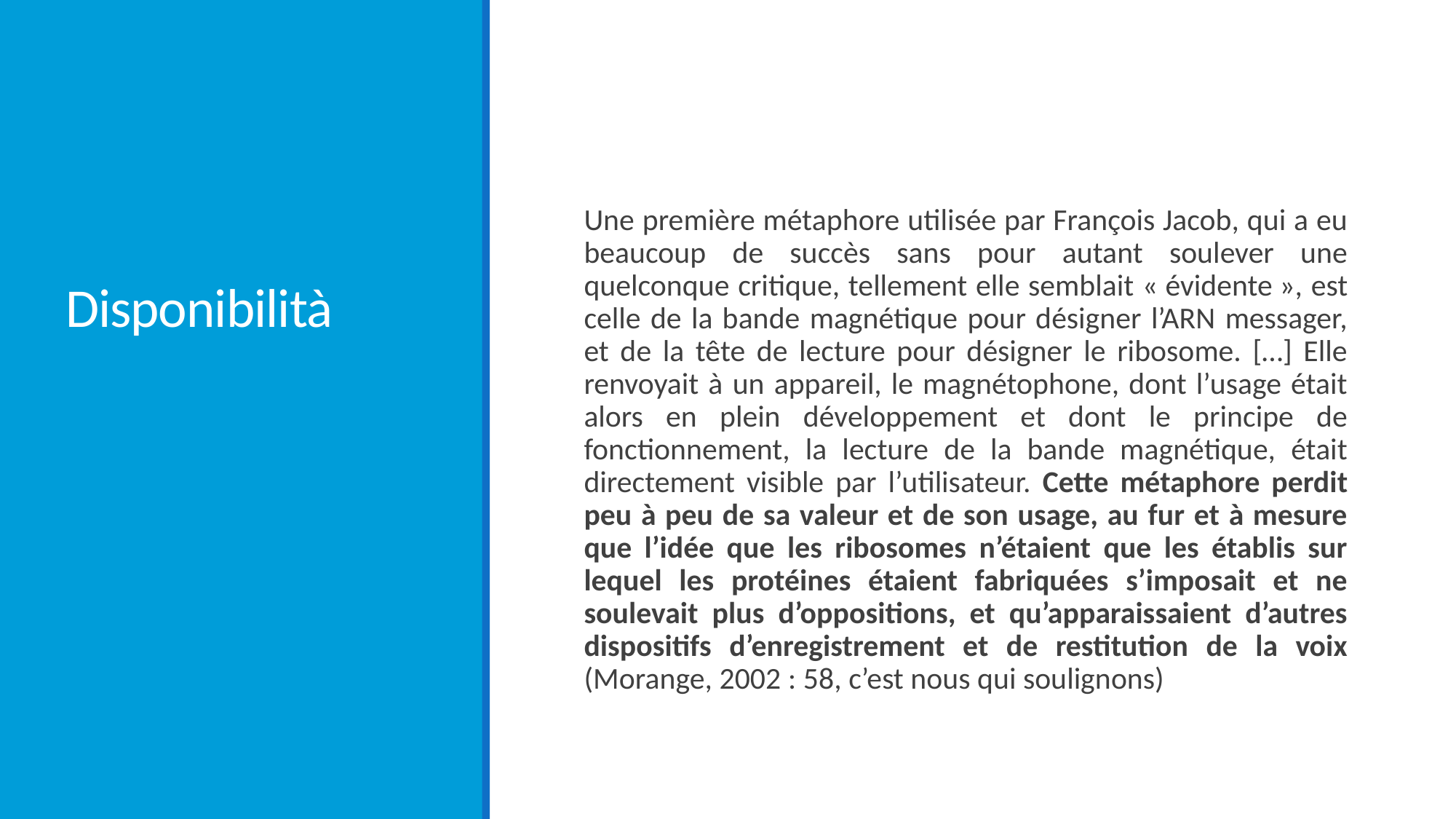

# Disponibilità

Une première métaphore utilisée par François Jacob, qui a eu beaucoup de succès sans pour autant soulever une quelconque critique, tellement elle semblait « évidente », est celle de la bande magnétique pour désigner l’ARN messager, et de la tête de lecture pour désigner le ribosome. […] Elle renvoyait à un appareil, le magnétophone, dont l’usage était alors en plein développement et dont le principe de fonctionnement, la lecture de la bande magnétique, était directement visible par l’utilisateur. Cette métaphore perdit peu à peu de sa valeur et de son usage, au fur et à mesure que l’idée que les ribosomes n’étaient que les établis sur lequel les protéines étaient fabriquées s’imposait et ne soulevait plus d’oppositions, et qu’apparaissaient d’autres dispositifs d’enregistrement et de restitution de la voix (Morange, 2002 : 58, c’est nous qui soulignons)